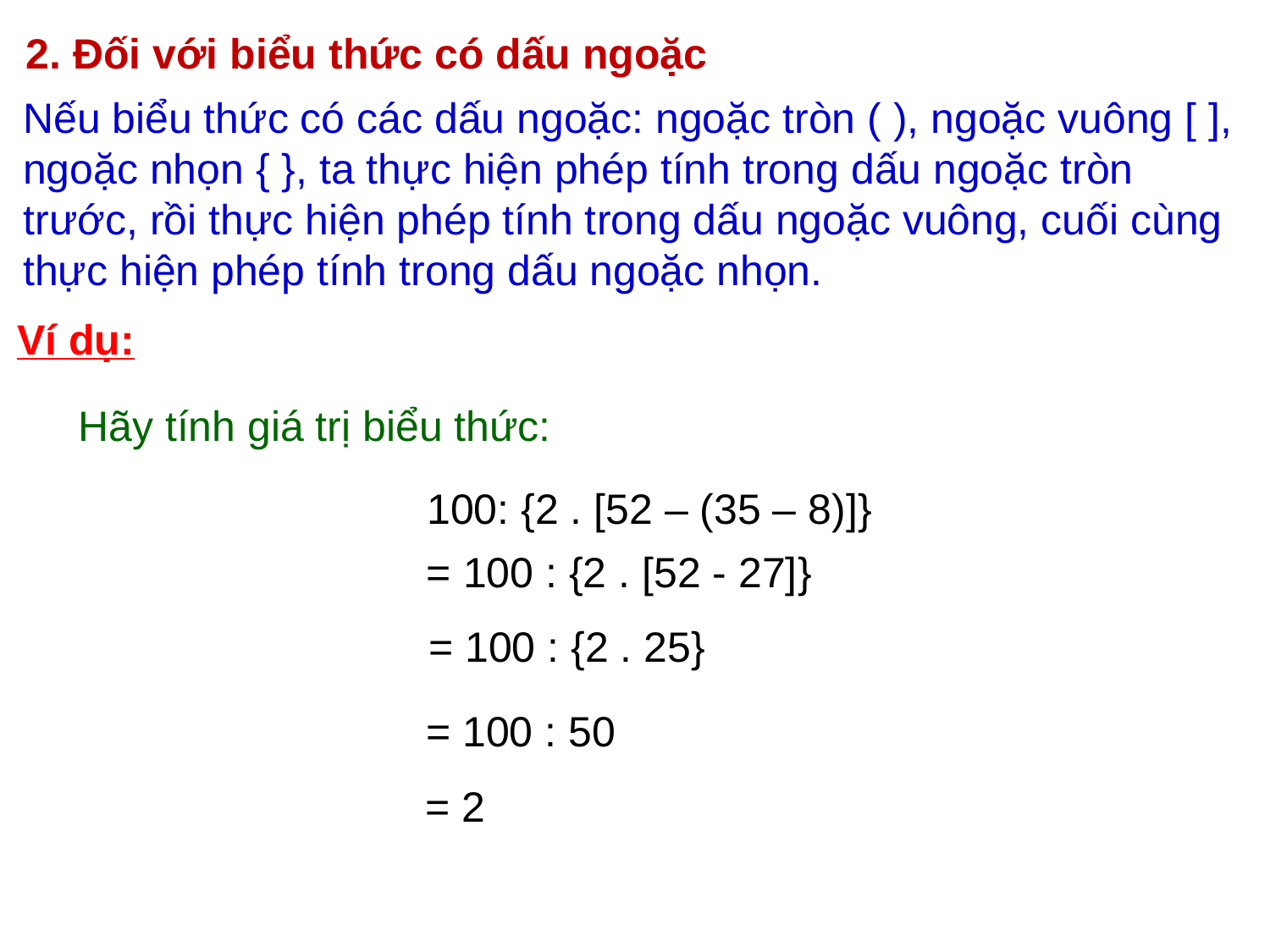

2. Đối với biểu thức có dấu ngoặc
Nếu biểu thức có các dấu ngoặc: ngoặc tròn ( ), ngoặc vuông [ ], ngoặc nhọn { }, ta thực hiện phép tính trong dấu ngoặc tròn trước, rồi thực hiện phép tính trong dấu ngoặc vuông, cuối cùng thực hiện phép tính trong dấu ngoặc nhọn.
Ví dụ:
Hãy tính giá trị biểu thức:
100: {2 . [52 – (35 – 8)]}
= 100 : {2 . [52 - 27]}
= 100 : {2 . 25}
= 100 : 50
= 2